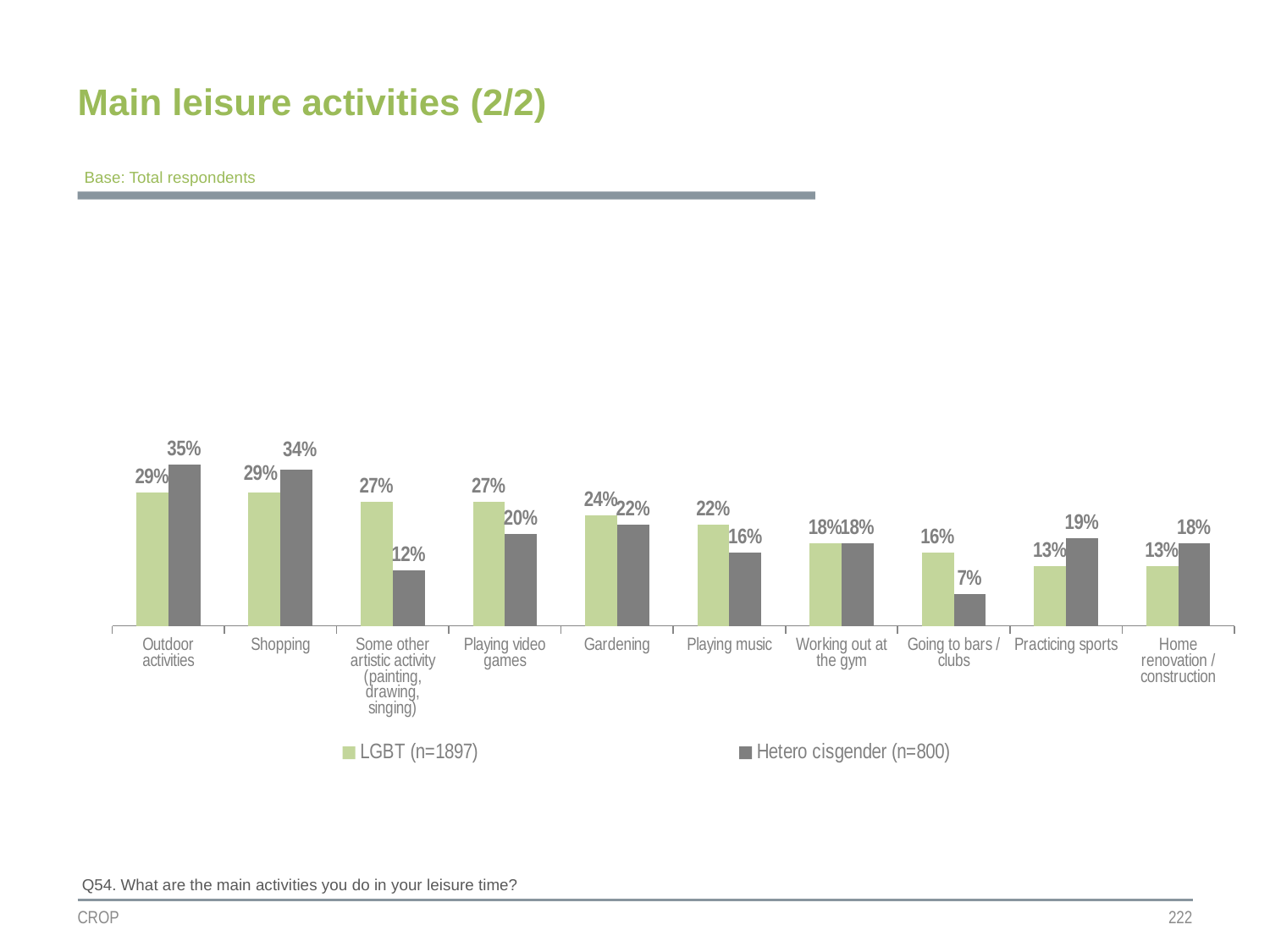

Main leisure activities (2/2)
Base: Total respondents

### Chart

| Category | LGBT (n=1897) | Hetero cisgender (n=800) |
|---|---|---|
| Outdoor activities | 0.29 | 0.35 |
| Shopping | 0.29 | 0.34 |
| Some other artistic activity (painting, drawing, singing) | 0.27 | 0.12 |
| Playing video games | 0.27 | 0.2 |
| Gardening | 0.24 | 0.22 |
| Playing music | 0.22 | 0.16 |
| Working out at the gym | 0.18 | 0.18 |
| Going to bars / clubs | 0.16 | 0.07 |
| Practicing sports | 0.13 | 0.19 |
| Home renovation / construction | 0.13 | 0.18 |
Q54. What are the main activities you do in your leisure time?
CROP
222